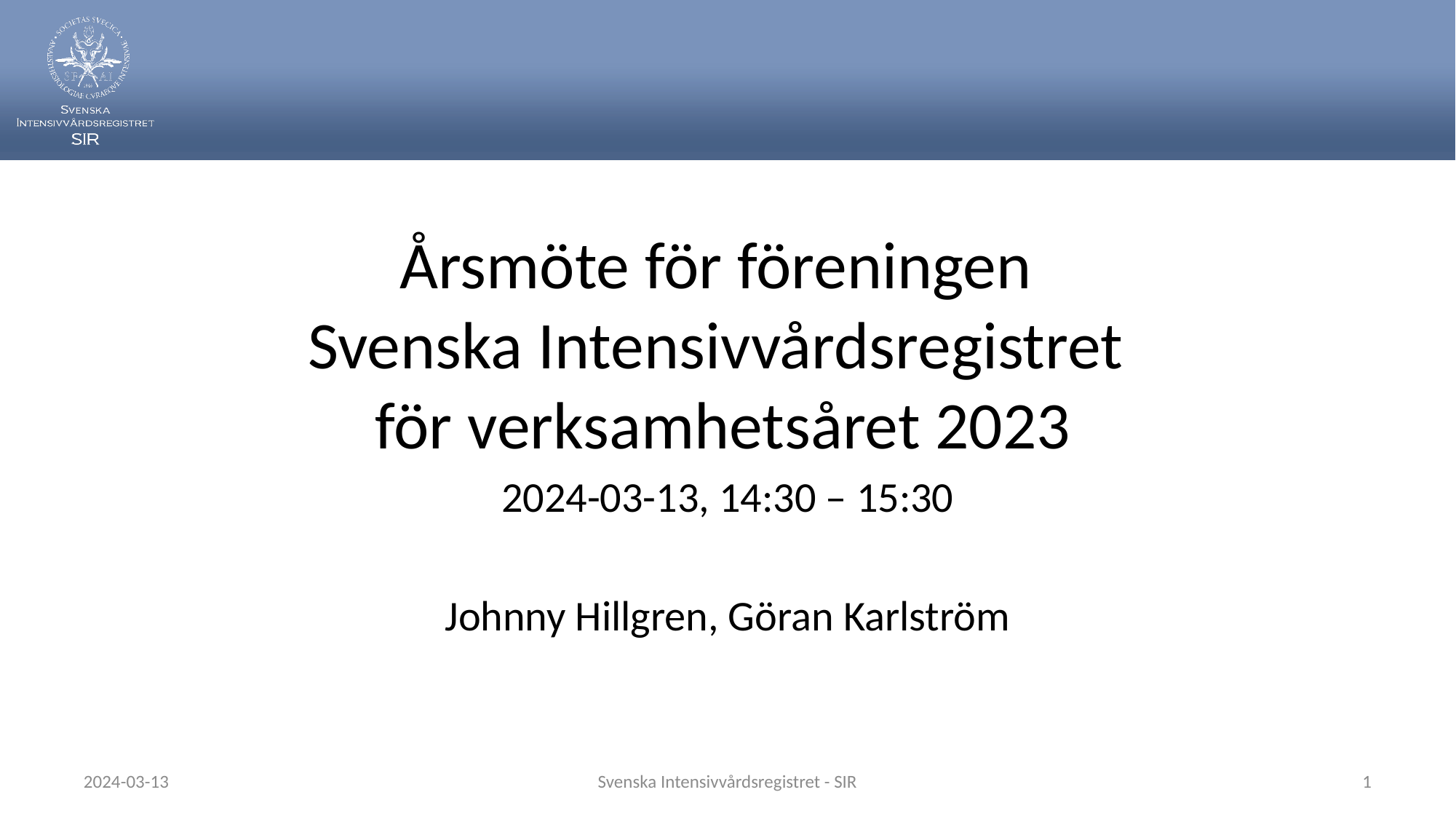

# Årsmöte för föreningen Svenska Intensivvårdsregistret för verksamhetsåret 2023
2024-03-13, 14:30 – 15:30

Johnny Hillgren, Göran Karlström
2024-03-13
Svenska Intensivvårdsregistret - SIR
1